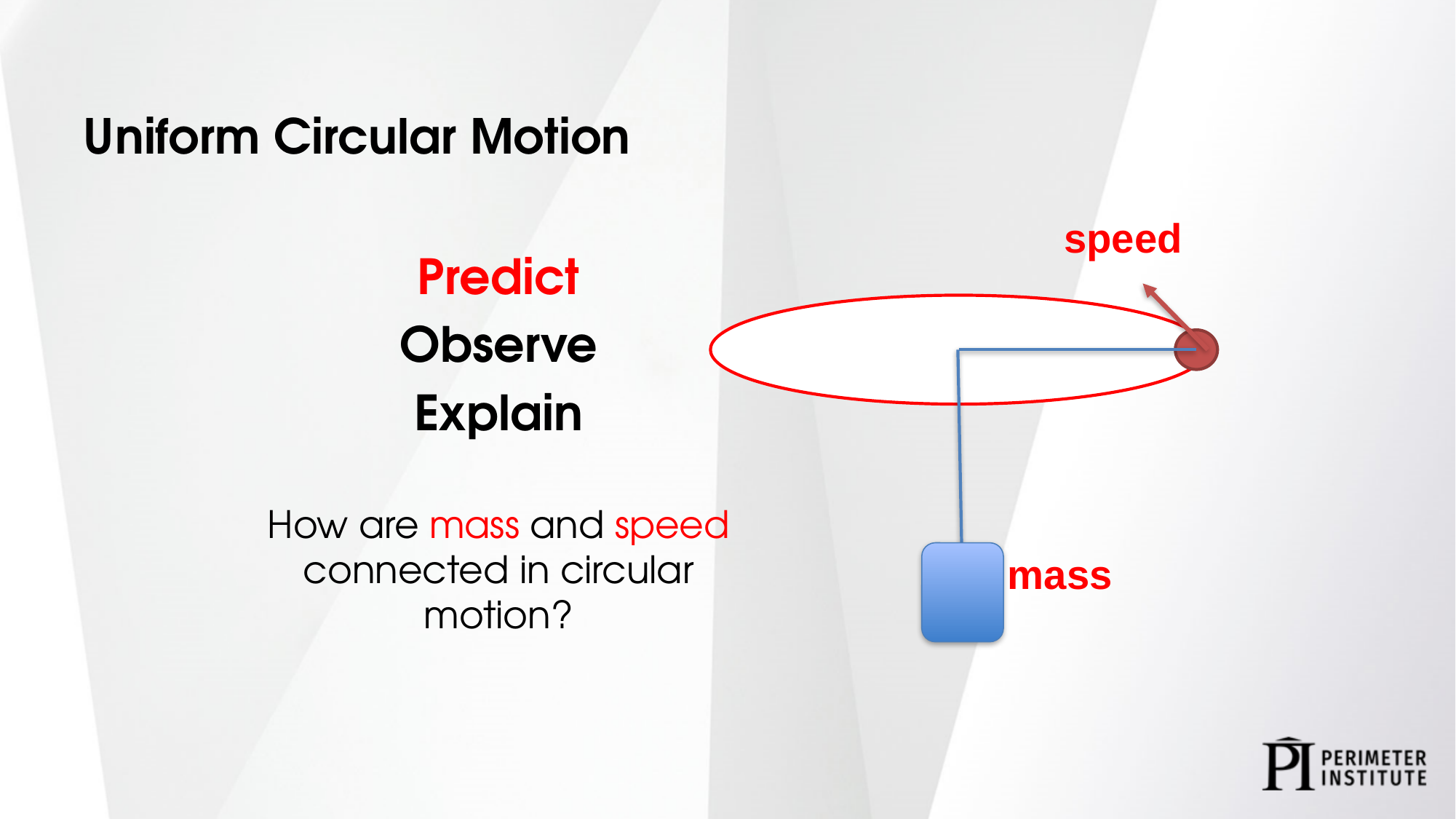

# Uniform Circular Motion
speed

mass
Predict
Observe
Explain

How are mass and speed connected in circular motion?